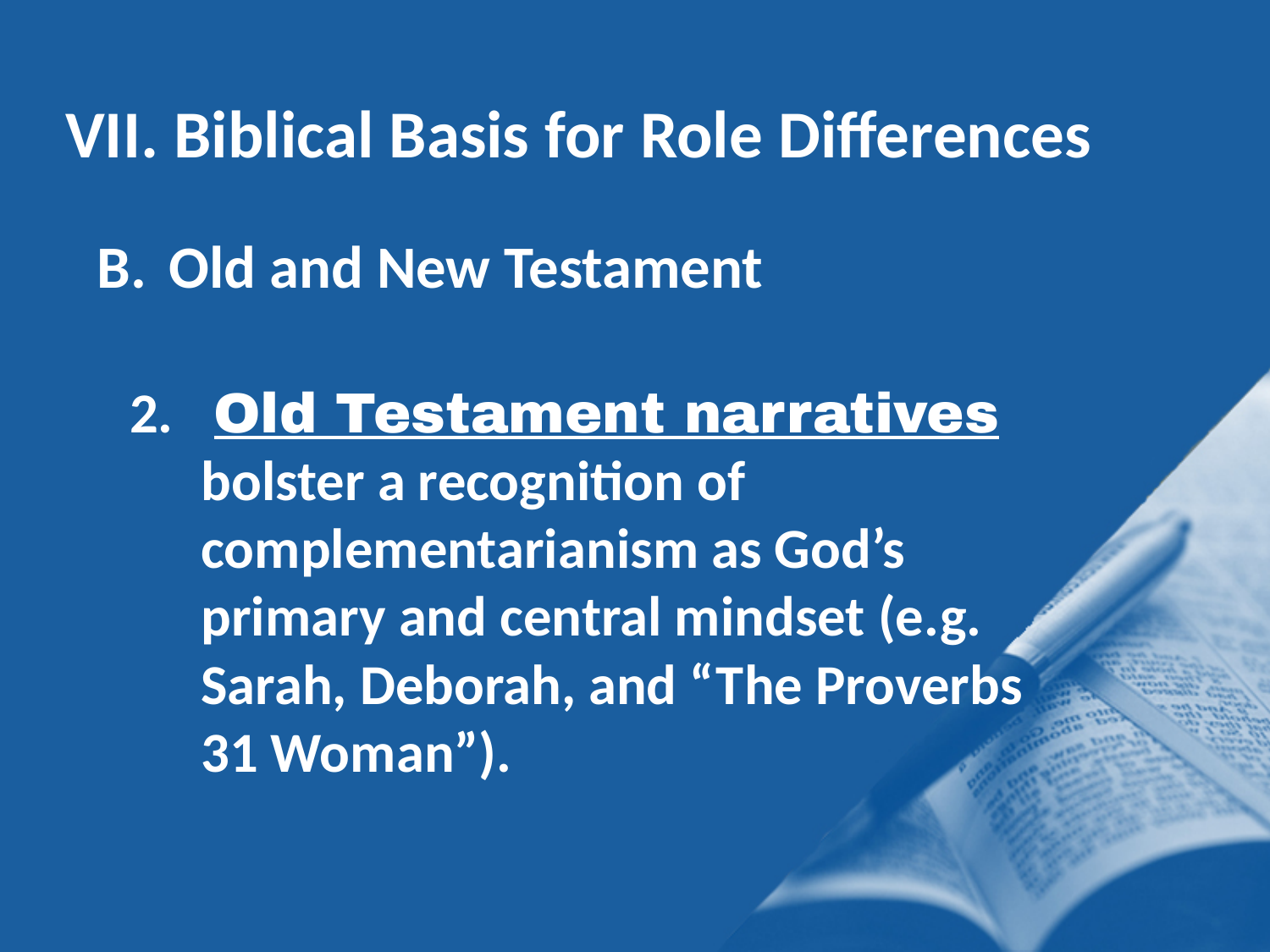

VII. Biblical Basis for Role Differences
Old and New Testament
 Old Testament narratives bolster a recognition of complementarianism as God’s primary and central mindset (e.g. Sarah, Deborah, and “The Proverbs 31 Woman”).